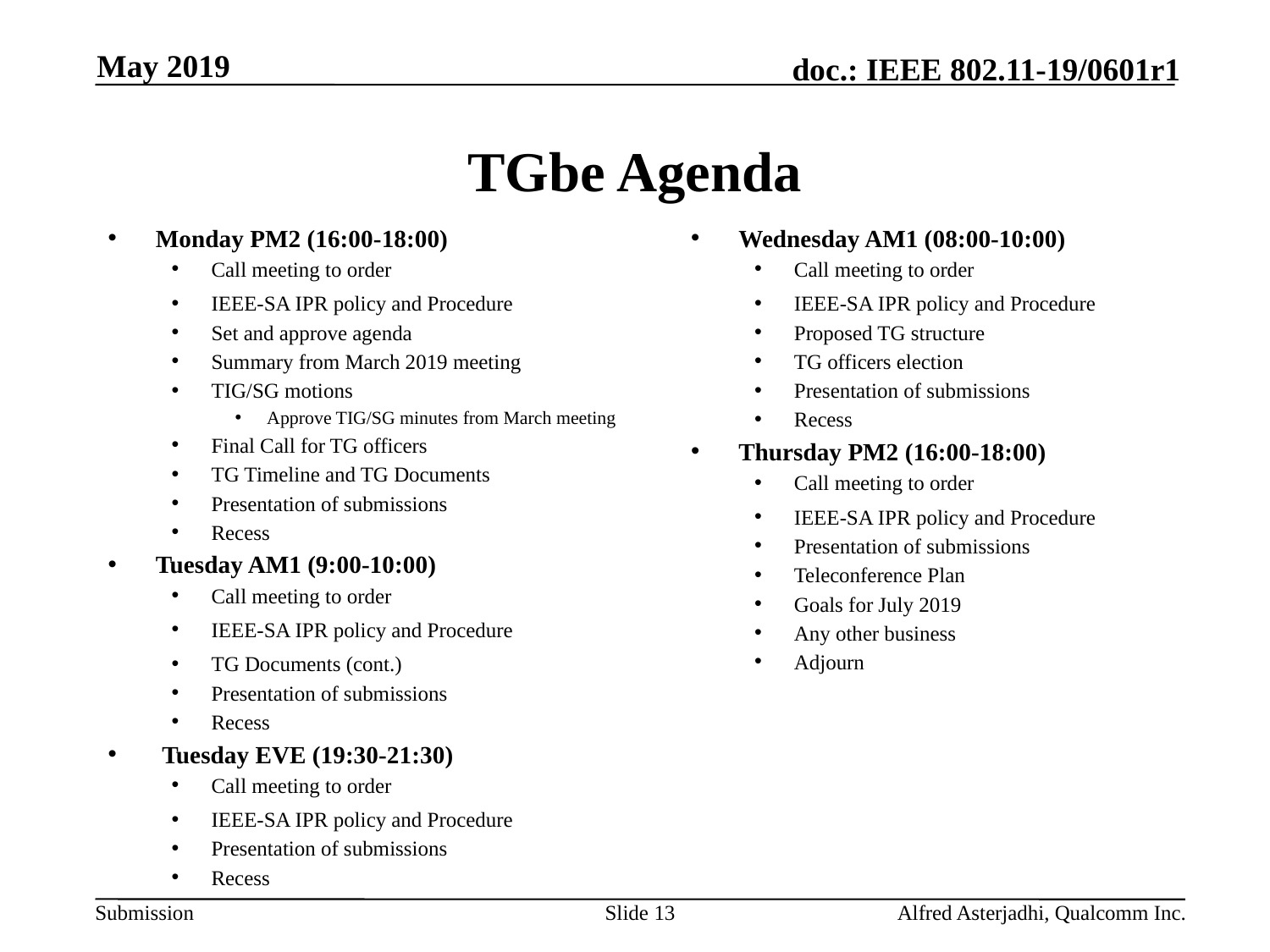

May 2019
# TGbe Agenda
Monday PM2 (16:00-18:00)
Call meeting to order
IEEE-SA IPR policy and Procedure
Set and approve agenda
Summary from March 2019 meeting
TIG/SG motions
Approve TIG/SG minutes from March meeting
Final Call for TG officers
TG Timeline and TG Documents
Presentation of submissions
Recess
Tuesday AM1 (9:00-10:00)
Call meeting to order
IEEE-SA IPR policy and Procedure
TG Documents (cont.)
Presentation of submissions
Recess
 Tuesday EVE (19:30-21:30)
Call meeting to order
IEEE-SA IPR policy and Procedure
Presentation of submissions
Recess

Wednesday AM1 (08:00-10:00)
Call meeting to order
IEEE-SA IPR policy and Procedure
Proposed TG structure
TG officers election
Presentation of submissions
Recess
Thursday PM2 (16:00-18:00)
Call meeting to order
IEEE-SA IPR policy and Procedure
Presentation of submissions
Teleconference Plan
Goals for July 2019
Any other business
Adjourn
Slide 13
Alfred Asterjadhi, Qualcomm Inc.